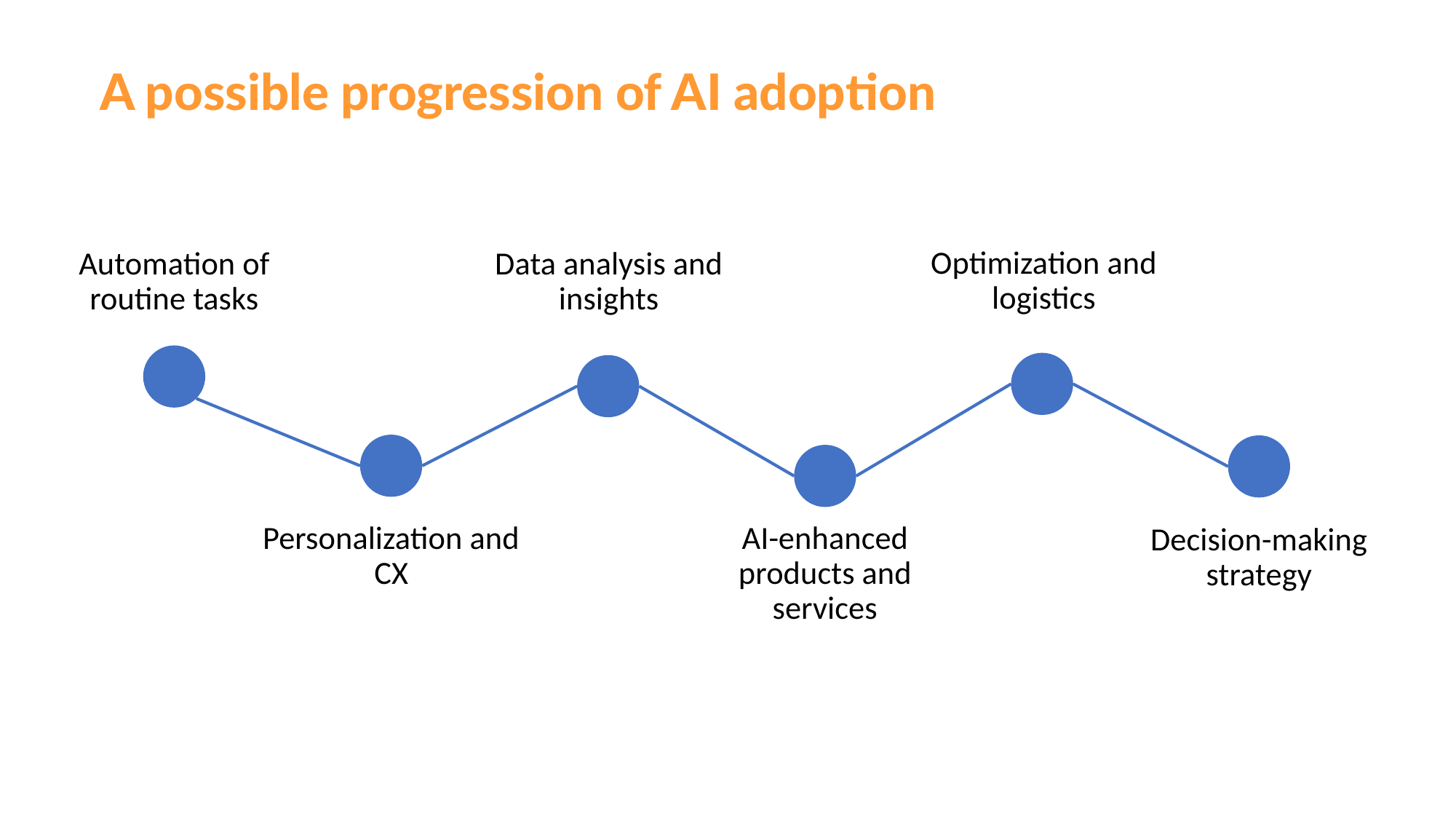

# A possible progression of AI adoption
Optimization and logistics
Automation of routine tasks
Data analysis and insights

Personalization and CX
AI-enhanced products and services
Decision-making strategy